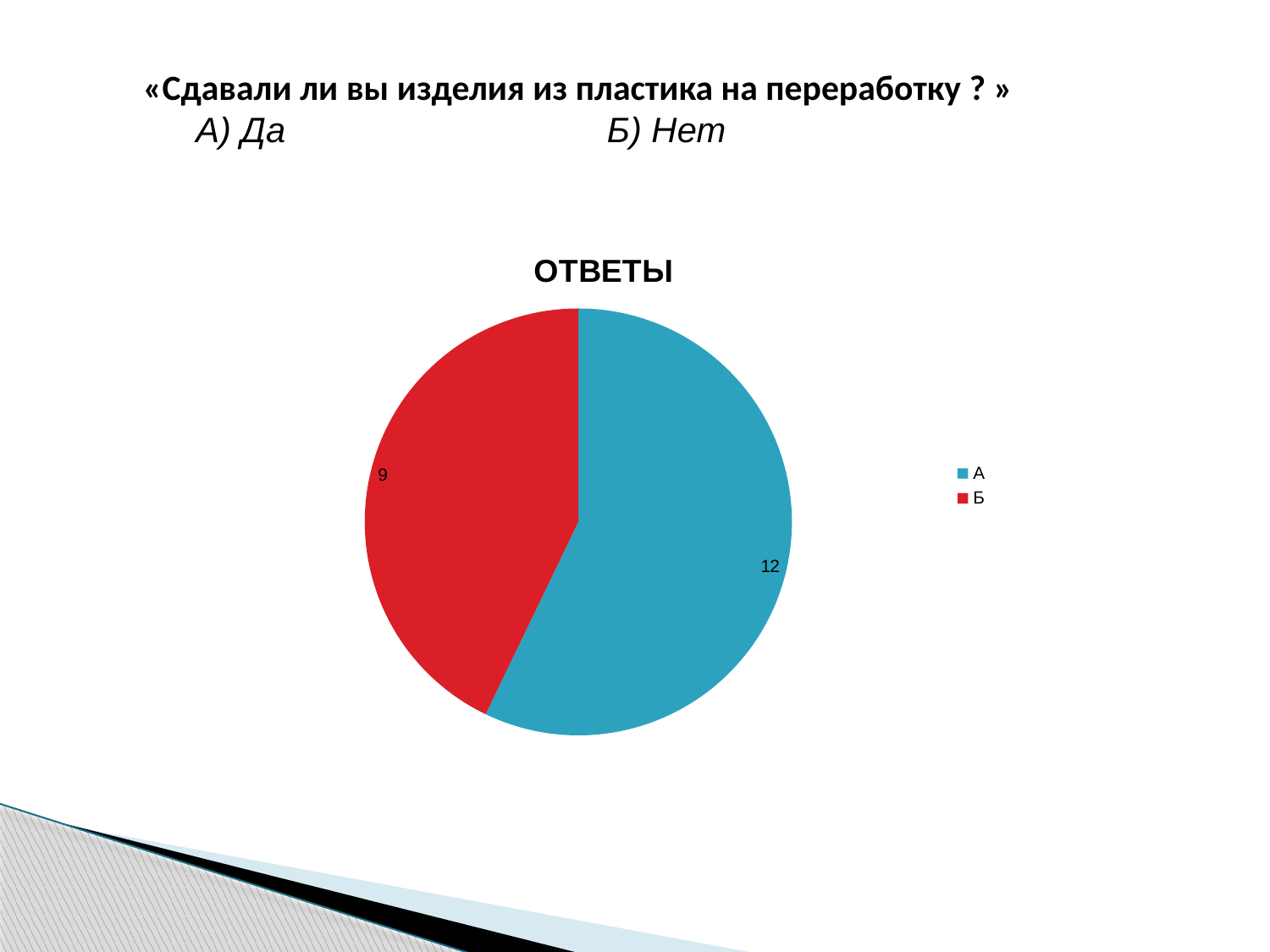

«Сдавали ли вы изделия из пластика на переработку ? »
      А) Да                                 Б) Нет

### Chart:

| Category | ОТВЕТЫ |
|---|---|
| А | 12.0 |
| Б | 9.0 |
| В | 0.0 |